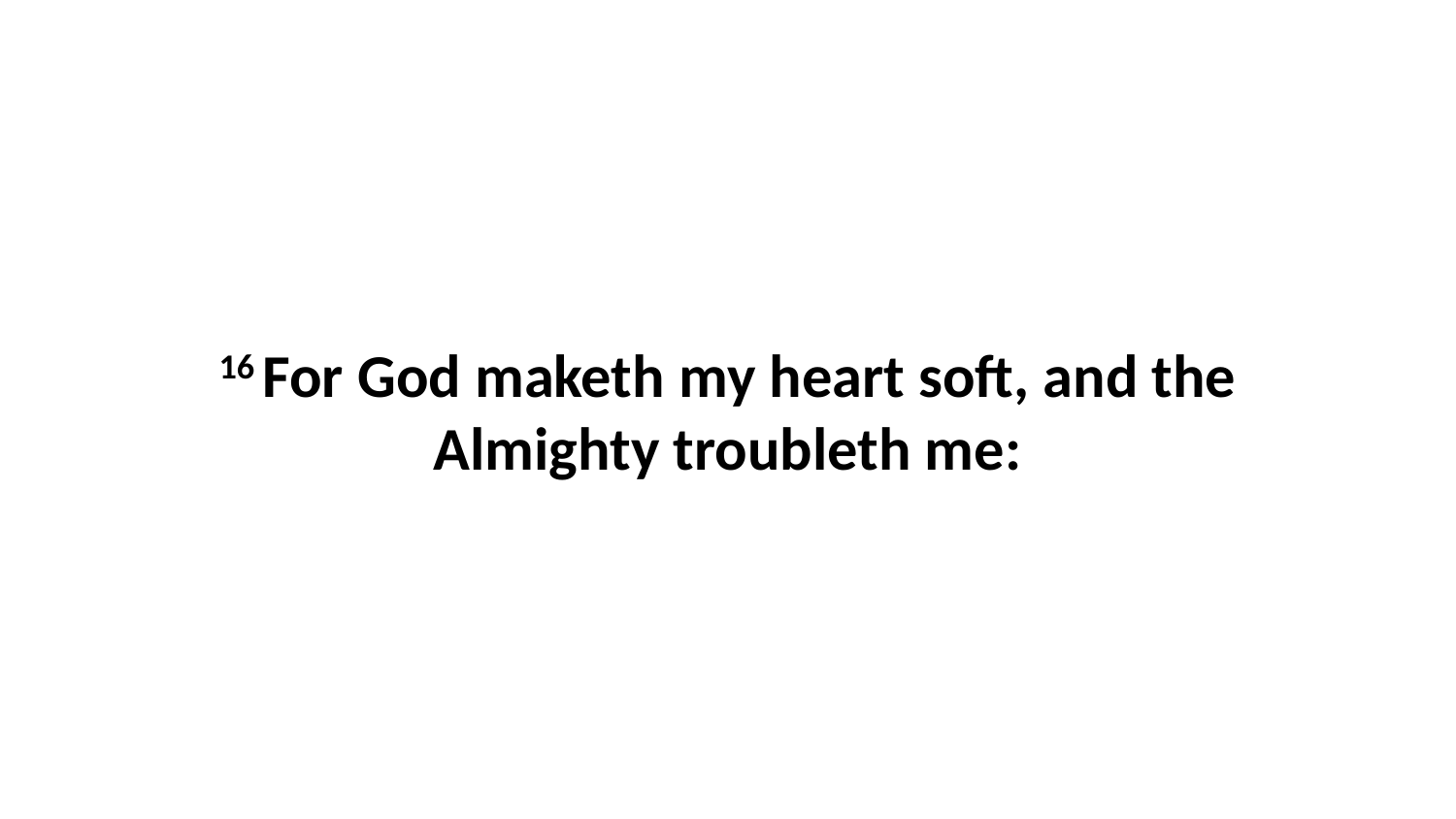

16 For God maketh my heart soft, and the Almighty troubleth me: